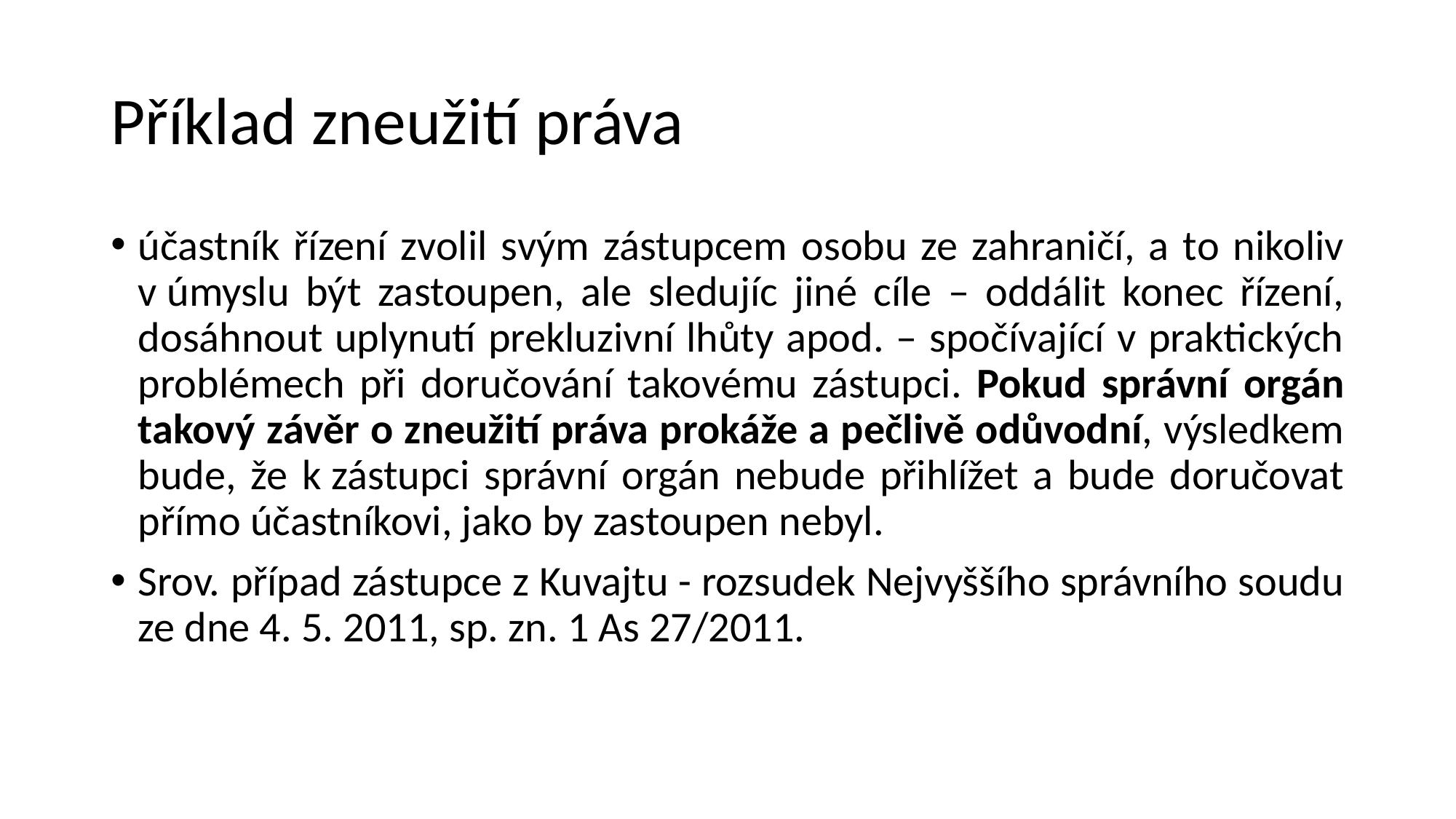

# Příklad zneužití práva
účastník řízení zvolil svým zástupcem osobu ze zahraničí, a to nikoliv v úmyslu být zastoupen, ale sledujíc jiné cíle – oddálit konec řízení, dosáhnout uplynutí prekluzivní lhůty apod. – spočívající v praktických problémech při doručování takovému zástupci. Pokud správní orgán takový závěr o zneužití práva prokáže a pečlivě odůvodní, výsledkem bude, že k zástupci správní orgán nebude přihlížet a bude doručovat přímo účastníkovi, jako by zastoupen nebyl.
Srov. případ zástupce z Kuvajtu - rozsudek Nejvyššího správního soudu ze dne 4. 5. 2011, sp. zn. 1 As 27/2011.